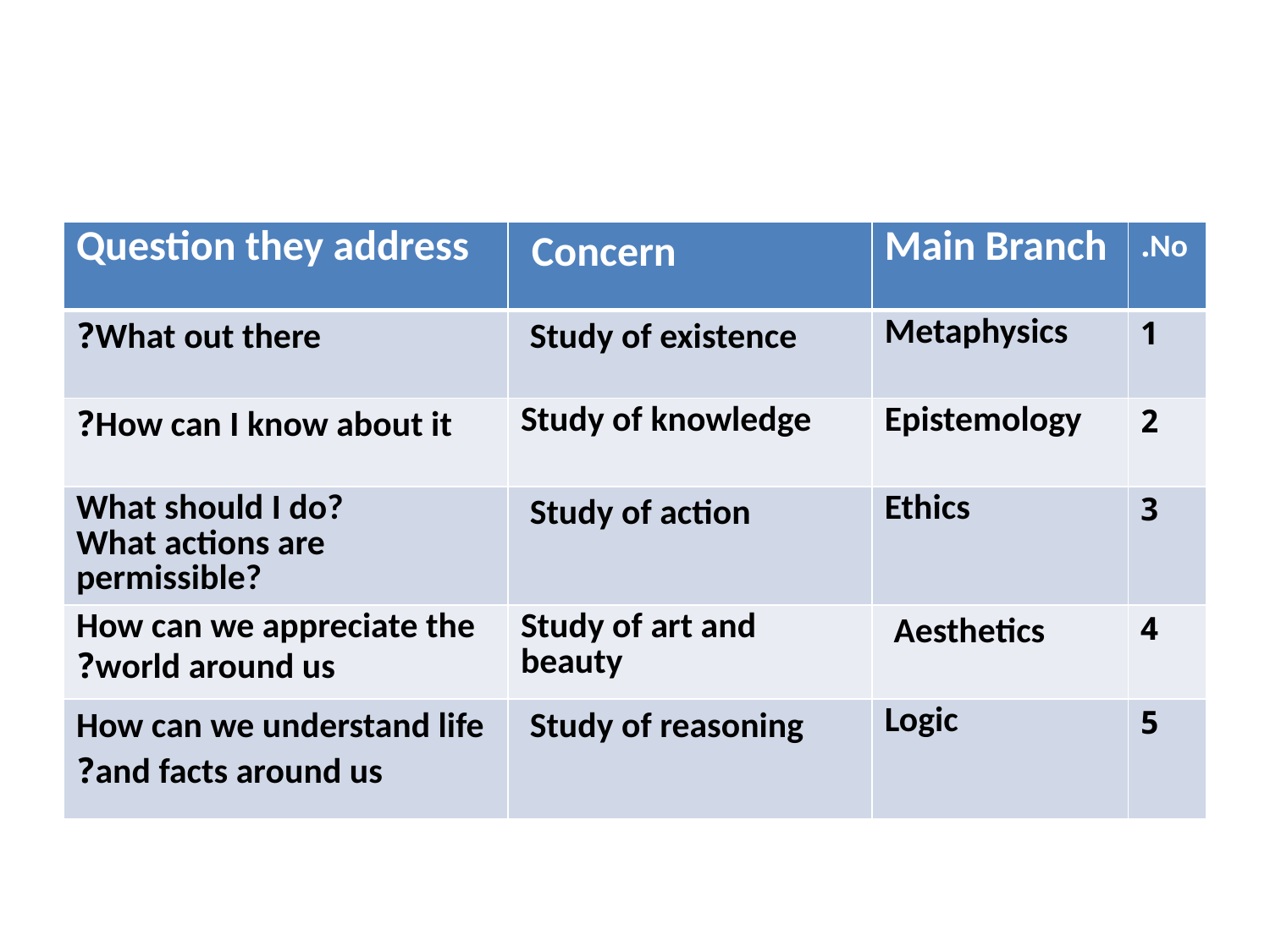

#
| Question they address | Concern | Main Branch | No. |
| --- | --- | --- | --- |
| What out there? | Study of existence | Metaphysics | 1 |
| How can I know about it? | Study of knowledge | Epistemology | 2 |
| What should I do? What actions are permissible? | Study of action | Ethics | 3 |
| How can we appreciate the world around us? | Study of art and beauty | Aesthetics | 4 |
| How can we understand life and facts around us? | Study of reasoning | Logic | 5 |